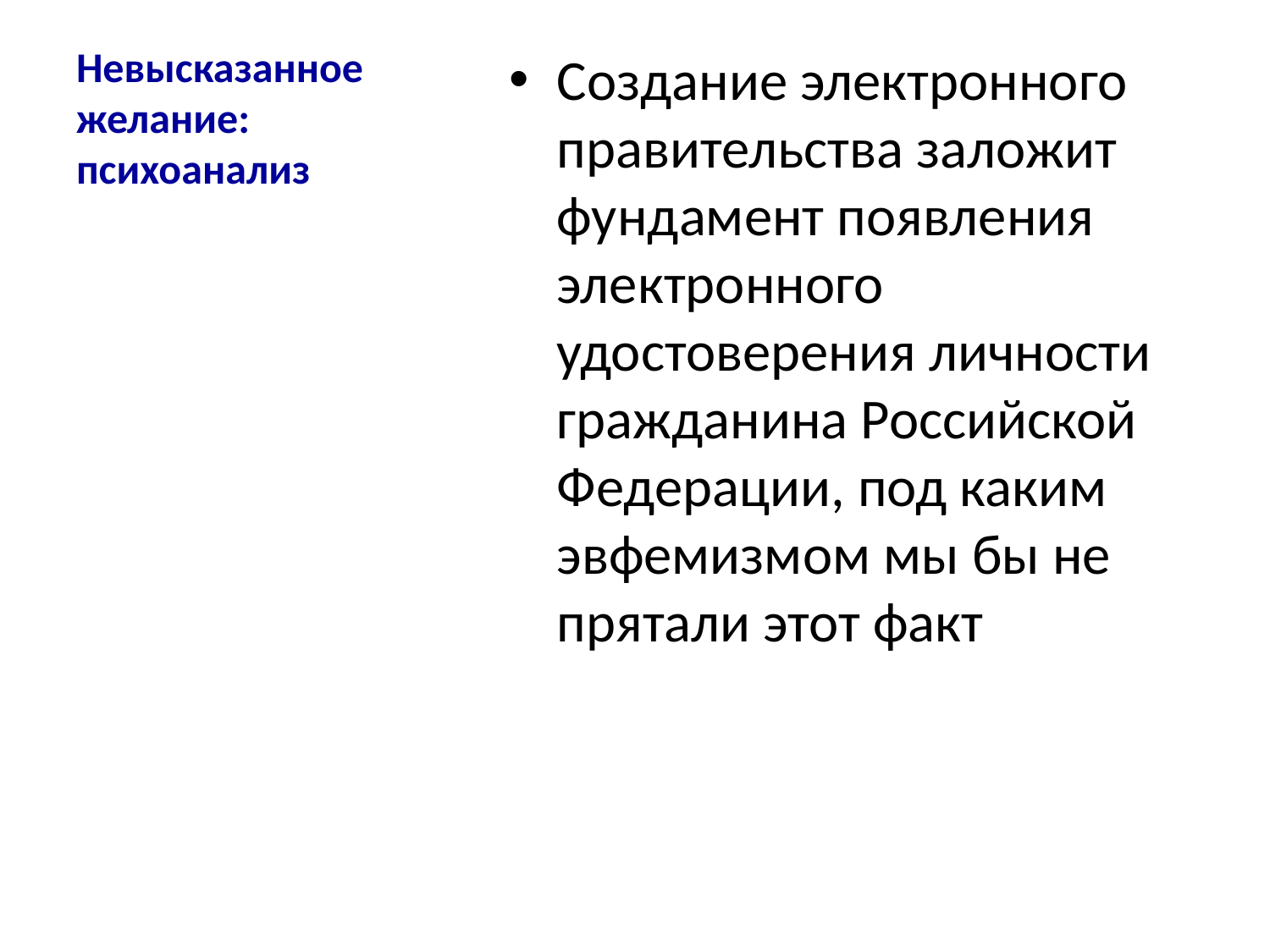

# Невысказанное желание: психоанализ
Создание электронного правительства заложит фундамент появления электронного удостоверения личности гражданина Российской Федерации, под каким эвфемизмом мы бы не прятали этот факт